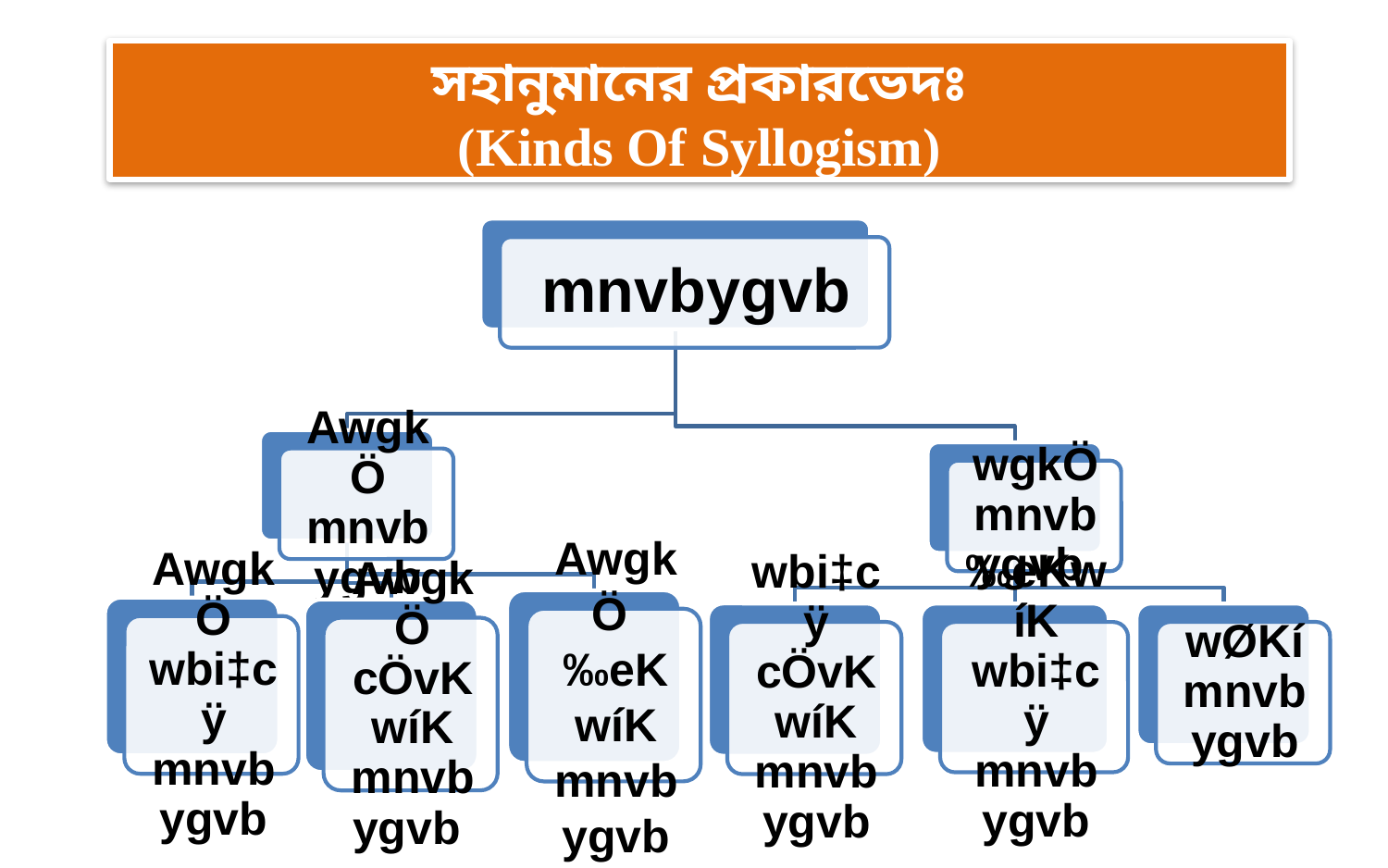

সহানুমানের প্রকারভেদঃ
(Kinds Of Syllogism)
mnvbygvb
AwgkÖ mnvbygvb
AwgkÖ wbi‡cÿ mnvbygvb
AwgkÖ cÖvKwíK mnvbygvb
AwgkÖ
‰eKwíK mnvbygvb
wgkÖ mnvbygvb
wbi‡cÿ cÖvKwíK mnvbygvb
‰eKwíK wbi‡cÿ mnvbygvb
wØKí mnvbygvb